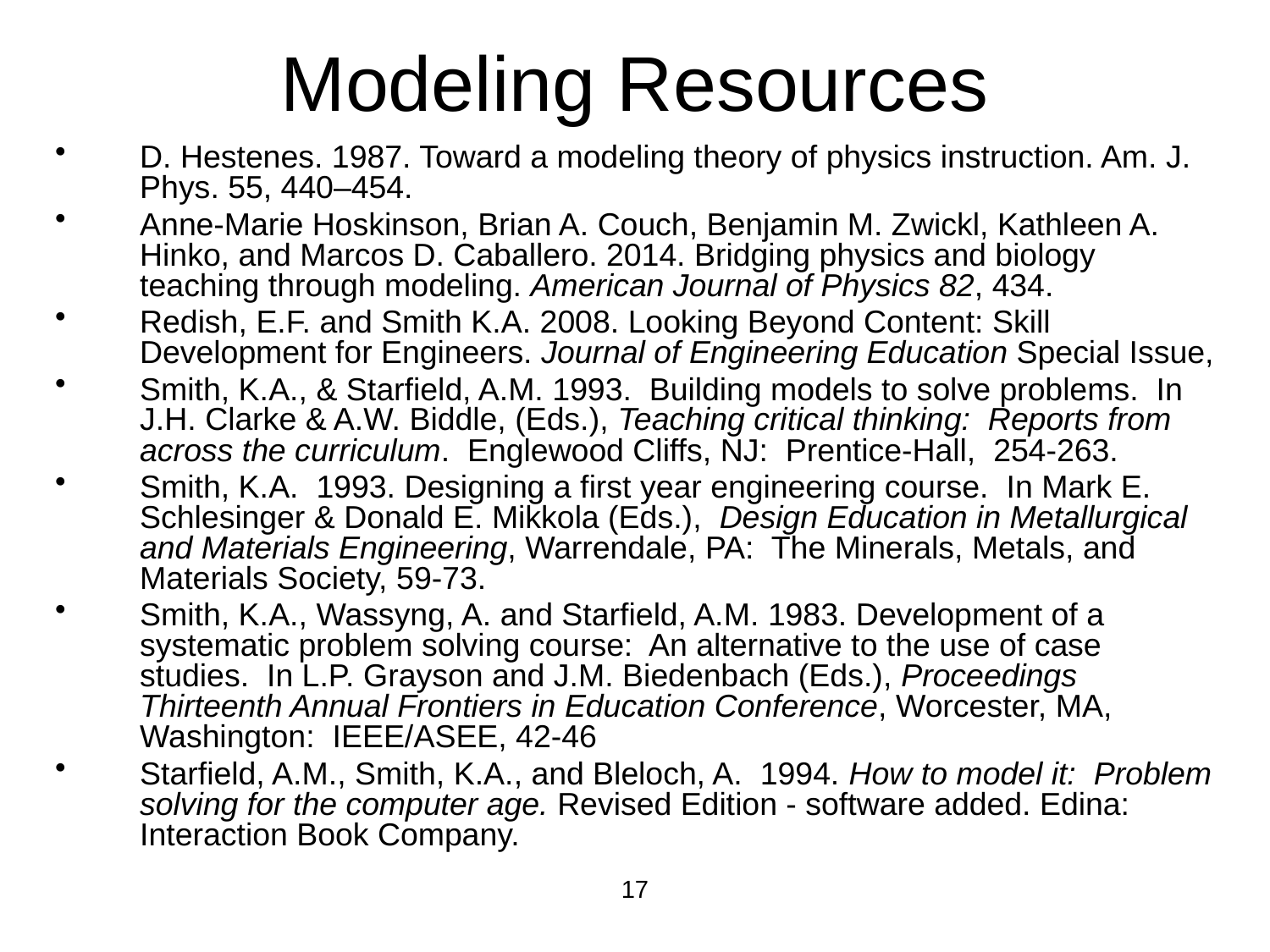

# Modeling Resources
D. Hestenes. 1987. Toward a modeling theory of physics instruction. Am. J. Phys. 55, 440–454.
Anne-Marie Hoskinson, Brian A. Couch, Benjamin M. Zwickl, Kathleen A. Hinko, and Marcos D. Caballero. 2014. Bridging physics and biology teaching through modeling. American Journal of Physics 82, 434.
Redish, E.F. and Smith K.A. 2008. Looking Beyond Content: Skill Development for Engineers. Journal of Engineering Education Special Issue,
Smith, K.A., & Starfield, A.M. 1993.  Building models to solve problems.  In J.H. Clarke & A.W. Biddle, (Eds.), Teaching critical thinking:  Reports from across the curriculum.  Englewood Cliffs, NJ:  Prentice-Hall,  254-263.
Smith, K.A.  1993. Designing a first year engineering course.  In Mark E. Schlesinger & Donald E. Mikkola (Eds.),  Design Education in Metallurgical and Materials Engineering, Warrendale, PA:  The Minerals, Metals, and Materials Society, 59-73.
Smith, K.A., Wassyng, A. and Starfield, A.M. 1983. Development of a systematic problem solving course:  An alternative to the use of case studies.  In L.P. Grayson and J.M. Biedenbach (Eds.), Proceedings Thirteenth Annual Frontiers in Education Conference, Worcester, MA, Washington:  IEEE/ASEE, 42‑46
Starfield, A.M., Smith, K.A., and Bleloch, A.  1994. How to model it:  Problem solving for the computer age. Revised Edition - software added. Edina: Interaction Book Company.
17